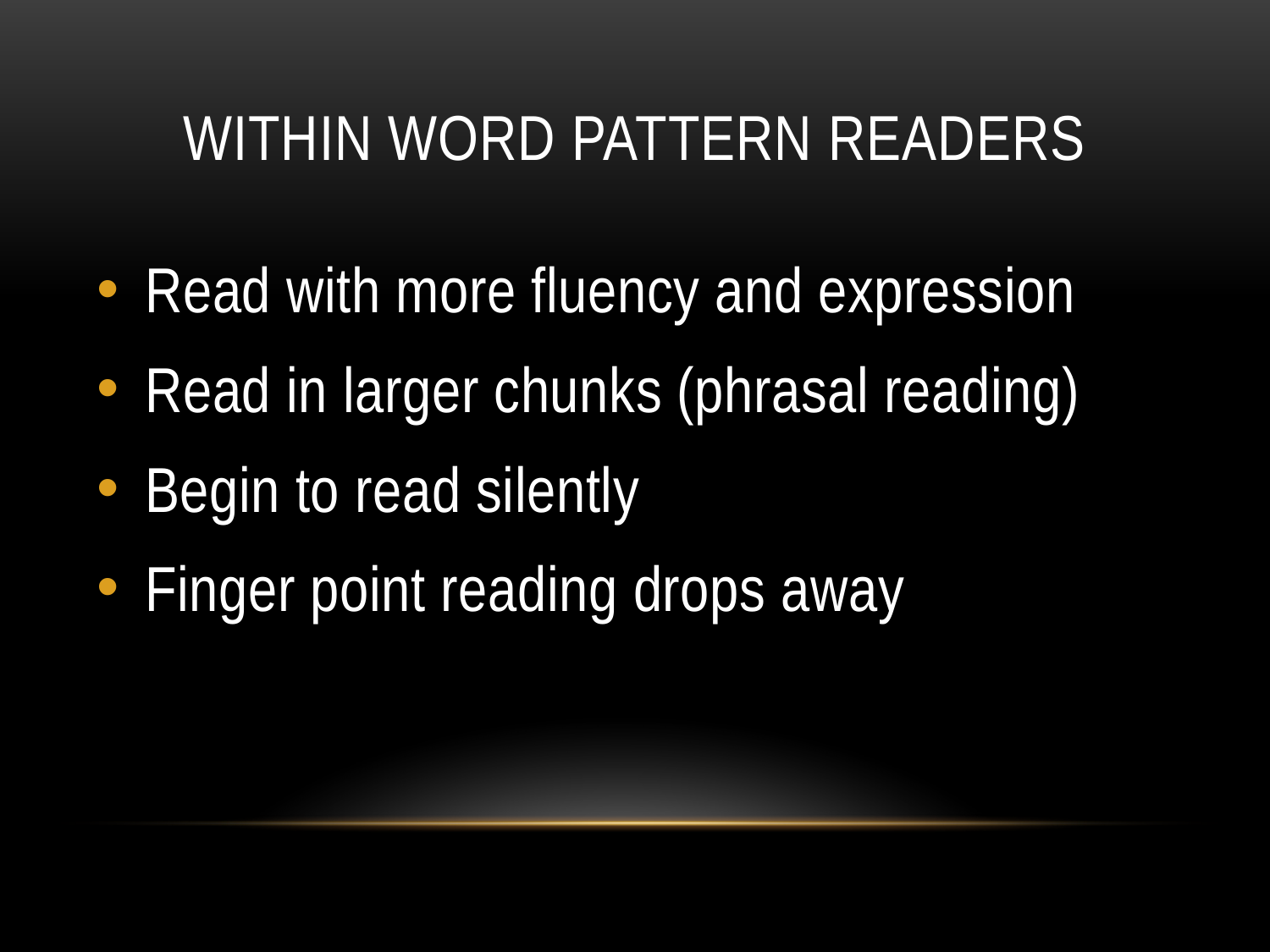

# Within word pattern readers
Read with more fluency and expression
Read in larger chunks (phrasal reading)
Begin to read silently
Finger point reading drops away